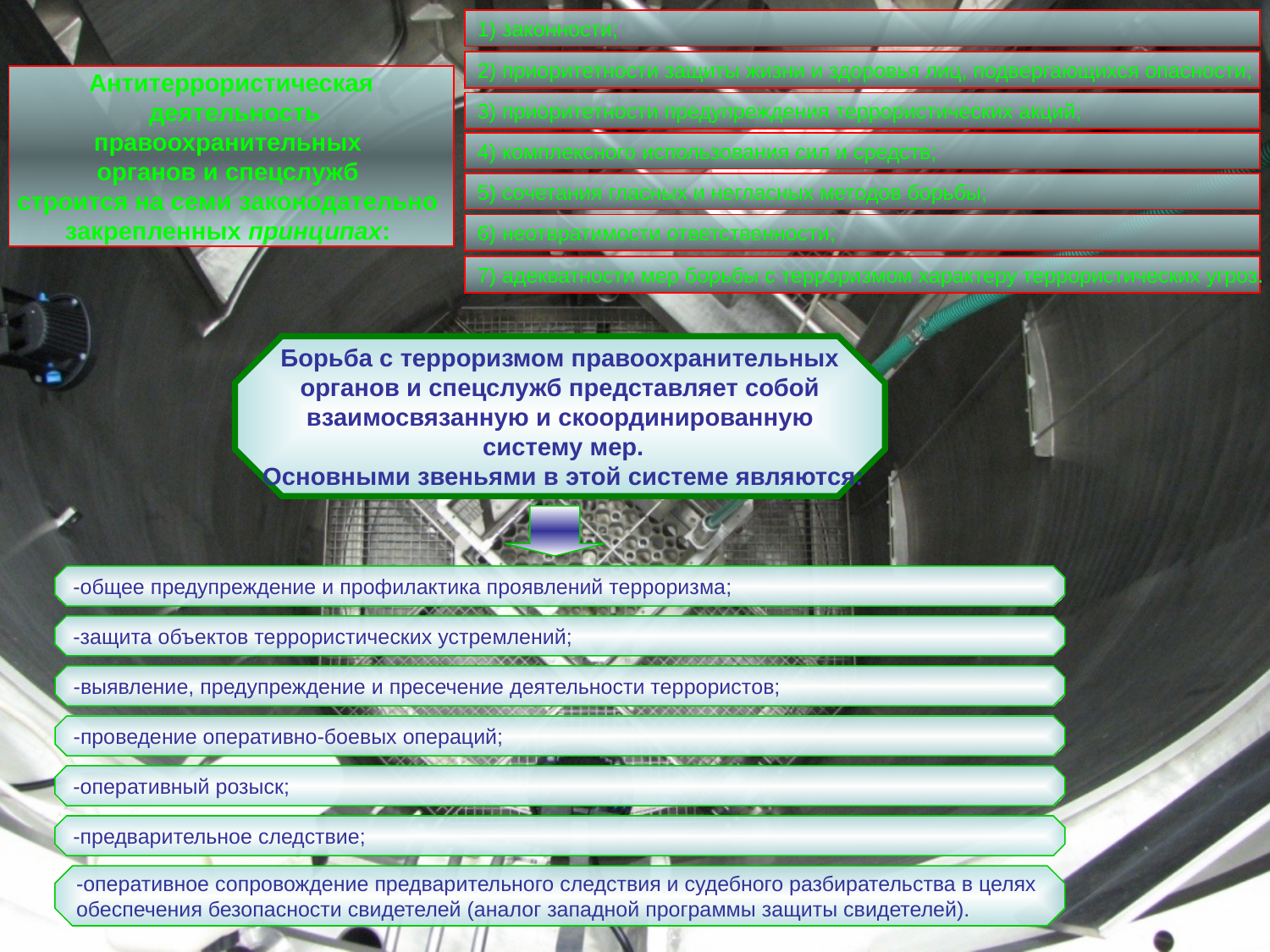

1) законности;
2) приоритетности защиты жизни и здоровья лиц, подвергающихся опасности;
Антитеррористическая
 деятельность
правоохранительных
органов и спецслужб
строится на семи законодательно
закрепленных принципах:
3) приоритетности предупреждения террористических акций;
4) комплексного использования сил и средств;
5) сочетания гласных и негласных методов борьбы;
6) неотвратимости ответственности;
7) адекватности мер борьбы с терроризмом характеру террористических угроз.
Борьба с терроризмом правоохранительных
 органов и спецслужб представляет собой
взаимосвязанную и скоординированную
 систему мер.
 Основными звеньями в этой системе являются:

-общее предупреждение и профилактика проявлений терроризма;
-защита объектов террористических устремлений;
-выявление, предупреждение и пресечение деятельности террористов;
-проведение оперативно-боевых операций;
-оперативный розыск;
-предварительное следствие;
-оперативное сопровождение предварительного следствия и судебного разбирательства в целях
обеспечения безопасности свидетелей (аналог западной программы защиты свидетелей).